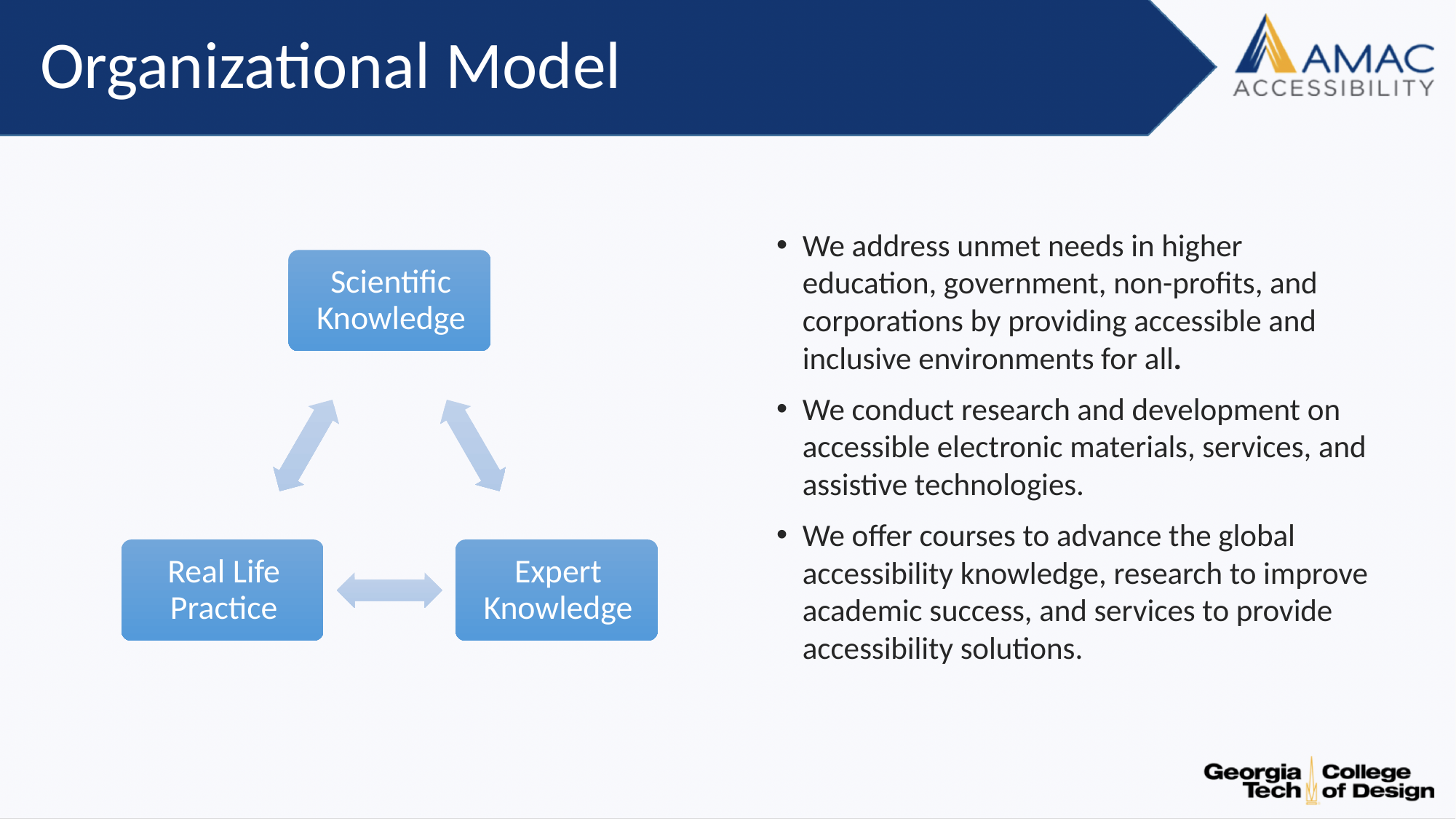

# Organizational Model
Scientific Knowledge

Expert Knowledge

Real Life Practice

We address unmet needs in higher education, government, non-profits, and corporations by providing accessible and inclusive environments for all.
We conduct research and development on accessible electronic materials, services, and assistive technologies.
We offer courses to advance the global accessibility knowledge, research to improve academic success, and services to provide accessibility solutions.